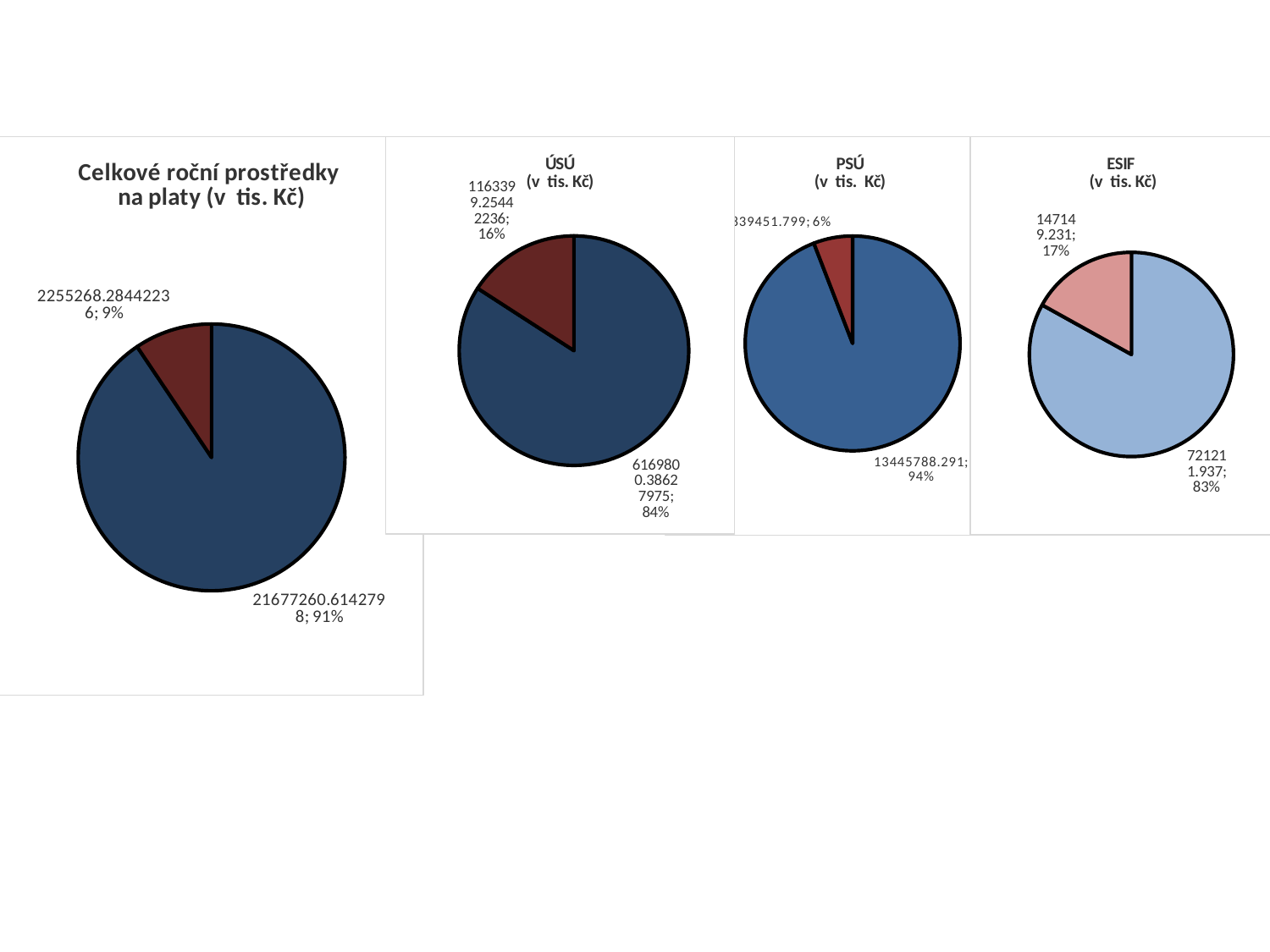

### Chart: Celkové roční prostředky na platy (v  tis. Kč)

| Category |  |
|---|---|
| ZSS | 21677260.61427975 |
| ZP | 2255268.2844223604 |

### Chart: ÚSÚ
(v  tis. Kč)

| Category |  |
|---|---|
| ZSS | 6169800.386279752 |
| ZP | 1163399.2544223603 |

### Chart: PSÚ
(v  tis.  Kč)

| Category |  |
|---|---|
| ZSS | 13445788.291000001 |
| ZP | 839451.799 |

### Chart: ESIF
 (v  tis. Kč)

| Category |  |
|---|---|
| ZSS | 721211.937 |
| ZP | 147149.231 |